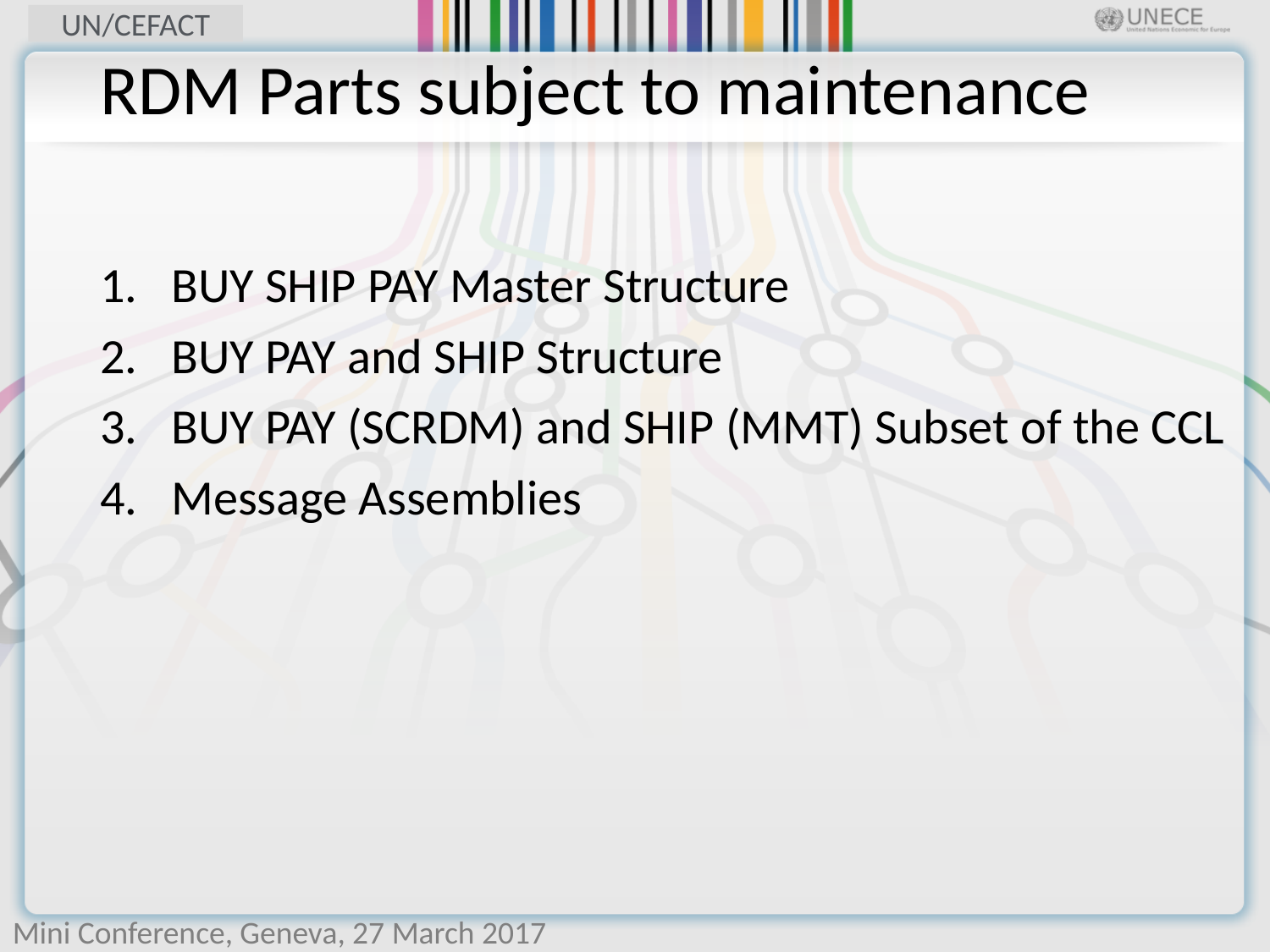

# RDM Parts subject to maintenance
BUY SHIP PAY Master Structure
BUY PAY and SHIP Structure
BUY PAY (SCRDM) and SHIP (MMT) Subset of the CCL
Message Assemblies

Mini Conference, Geneva, 27 March 2017